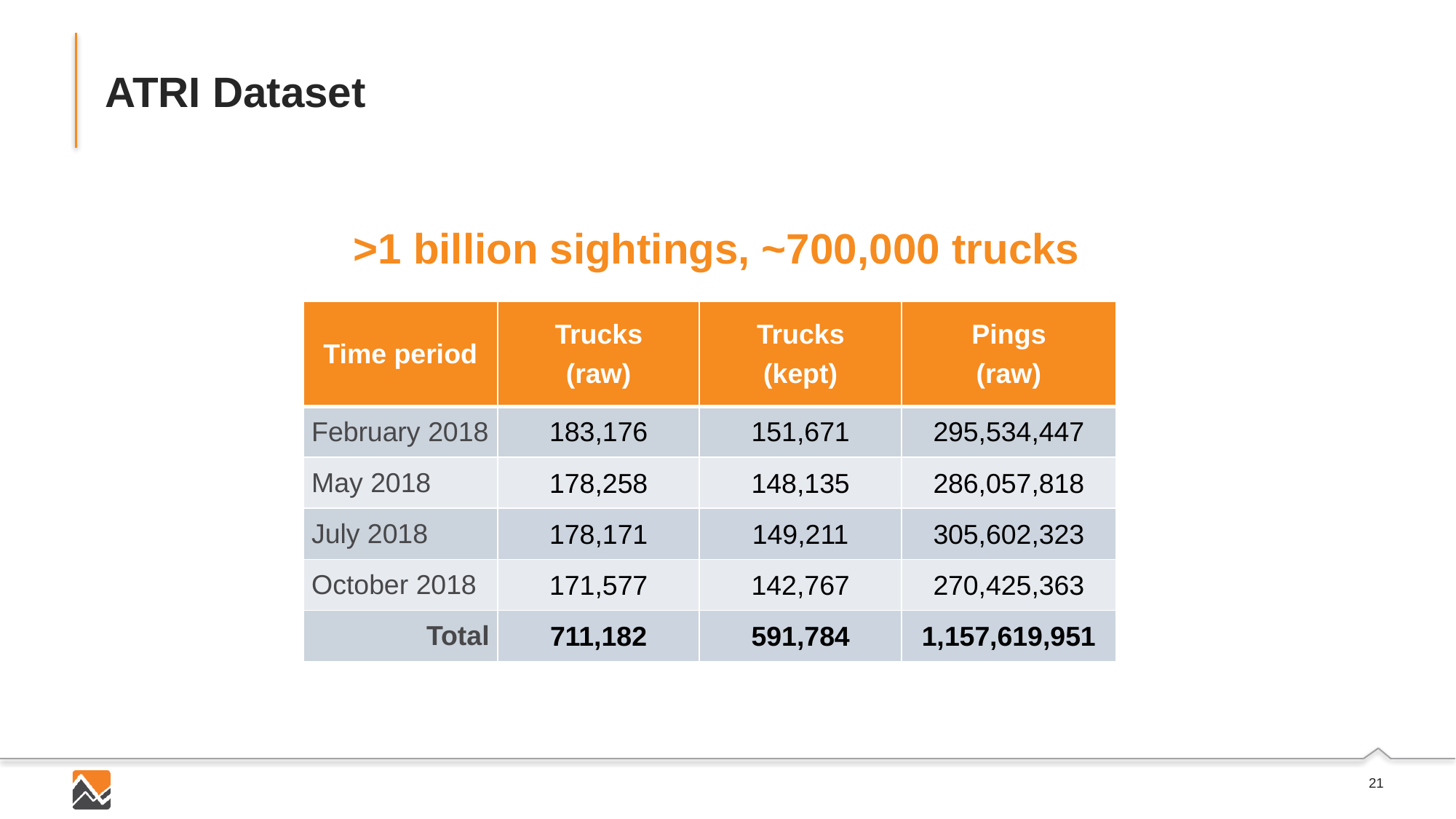

# ATRI Dataset
>1 billion sightings, ~700,000 trucks

| Time period | Trucks (raw) | Trucks (kept) | Pings (raw) |
| --- | --- | --- | --- |
| February 2018 | 183,176 | 151,671 | 295,534,447 |
| May 2018 | 178,258 | 148,135 | 286,057,818 |
| July 2018 | 178,171 | 149,211 | 305,602,323 |
| October 2018 | 171,577 | 142,767 | 270,425,363 |
| Total | 711,182 | 591,784 | 1,157,619,951 |